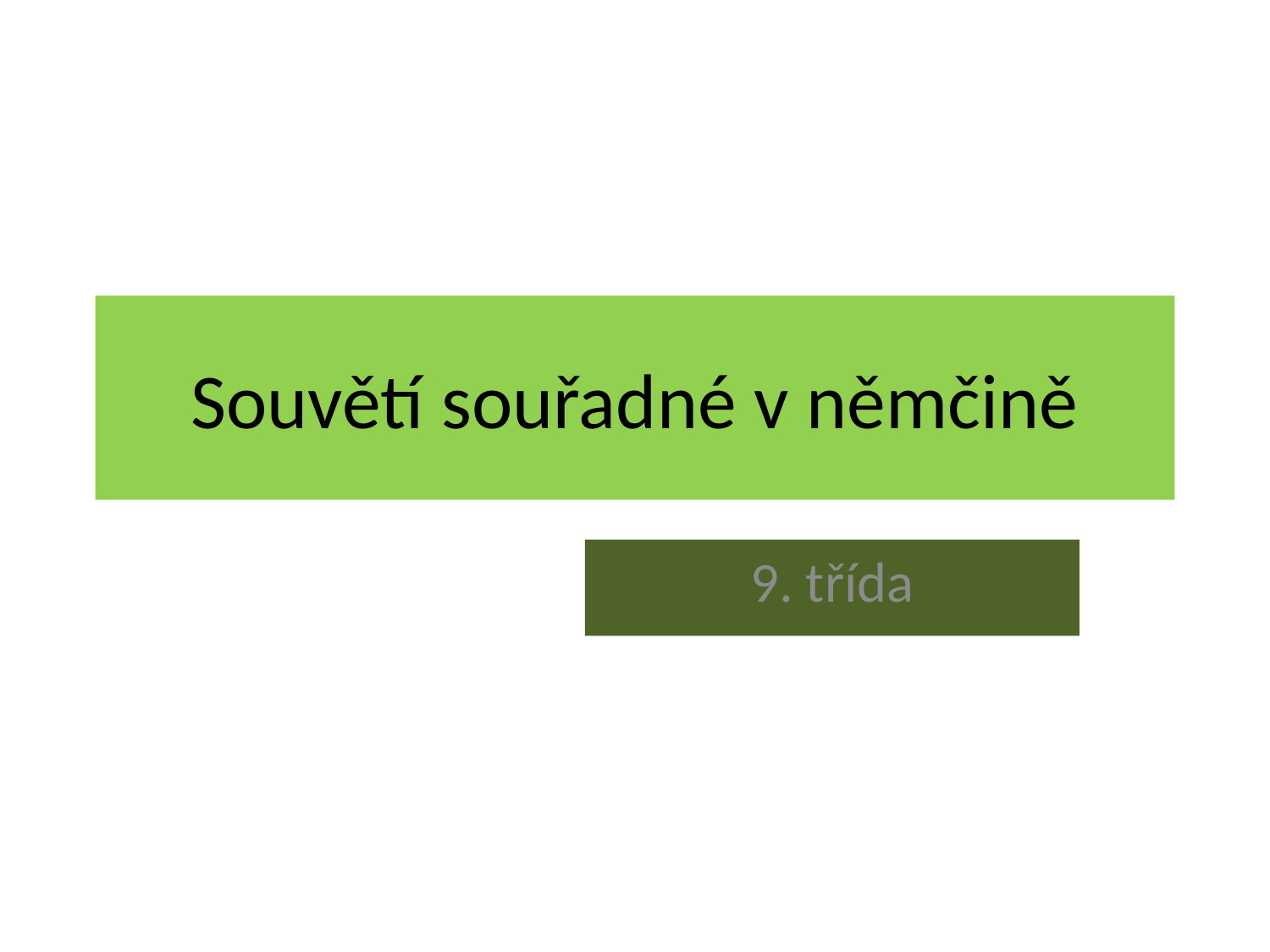

# Souvětí souřadné v němčině
9. třída